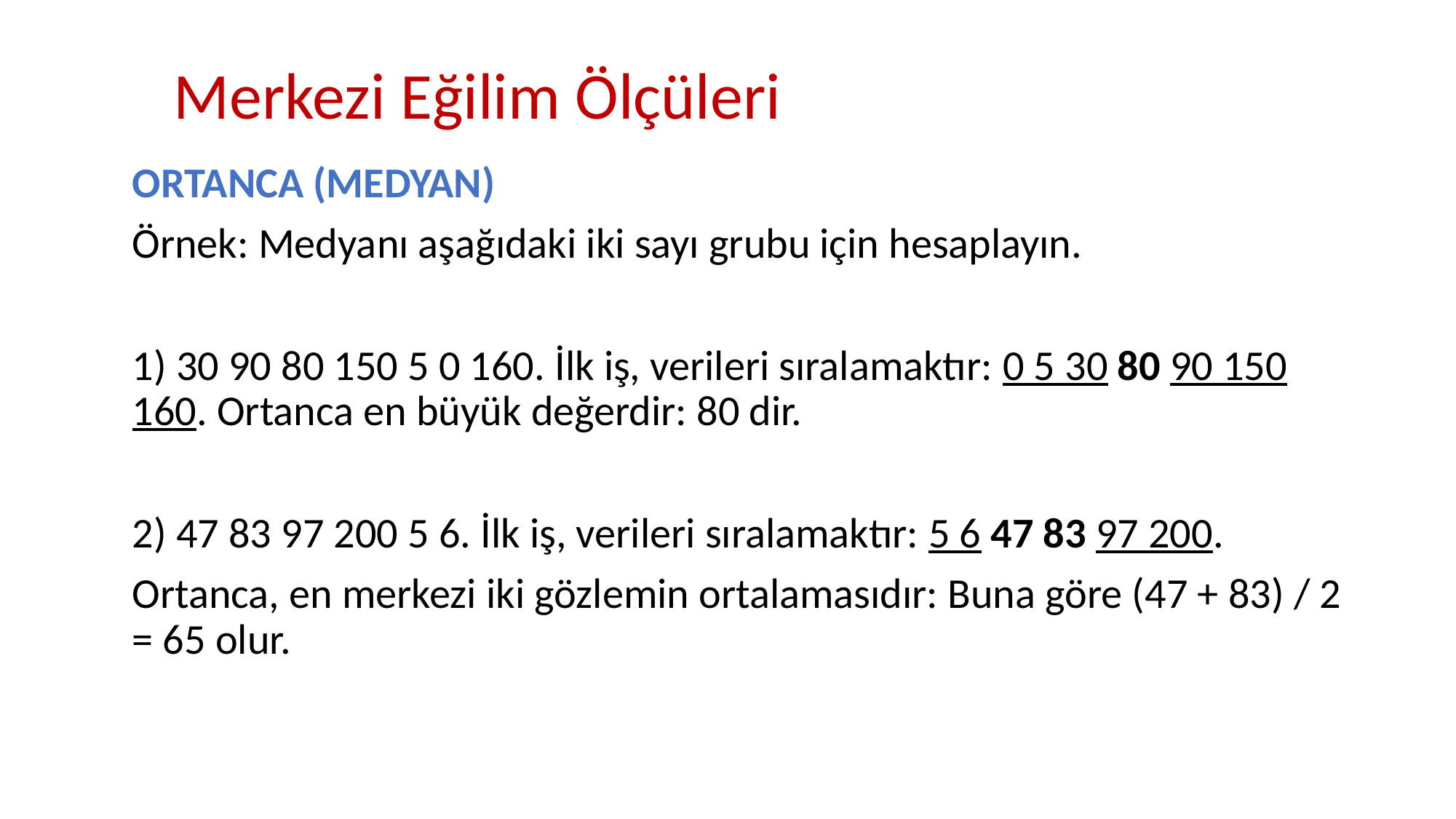

# Merkezi Eğilim Ölçüleri
ORTANCA (MEDYAN)
Örnek: Medyanı aşağıdaki iki sayı grubu için hesaplayın.

1) 30 90 80 150 5 0 160. İlk iş, verileri sıralamaktır: 0 5 30 80 90 150 160. Ortanca en büyük değerdir: 80 dir.

2) 47 83 97 200 5 6. İlk iş, verileri sıralamaktır: 5 6 47 83 97 200.
Ortanca, en merkezi iki gözlemin ortalamasıdır: Buna göre (47 + 83) / 2 = 65 olur.